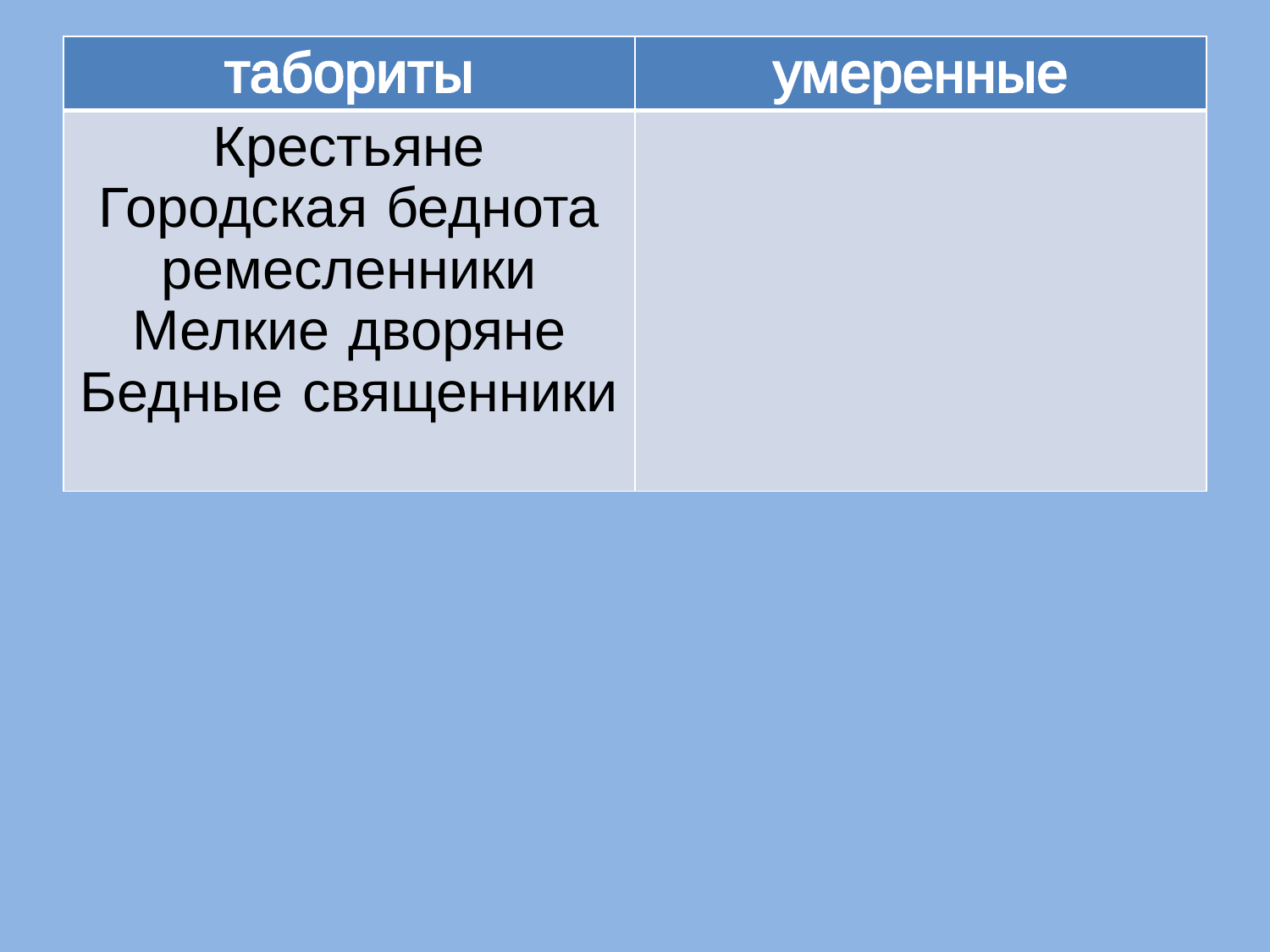

| табориты | умеренные |
| --- | --- |
| Крестьяне Городская беднота ремесленники Мелкие дворяне Бедные священники |  |